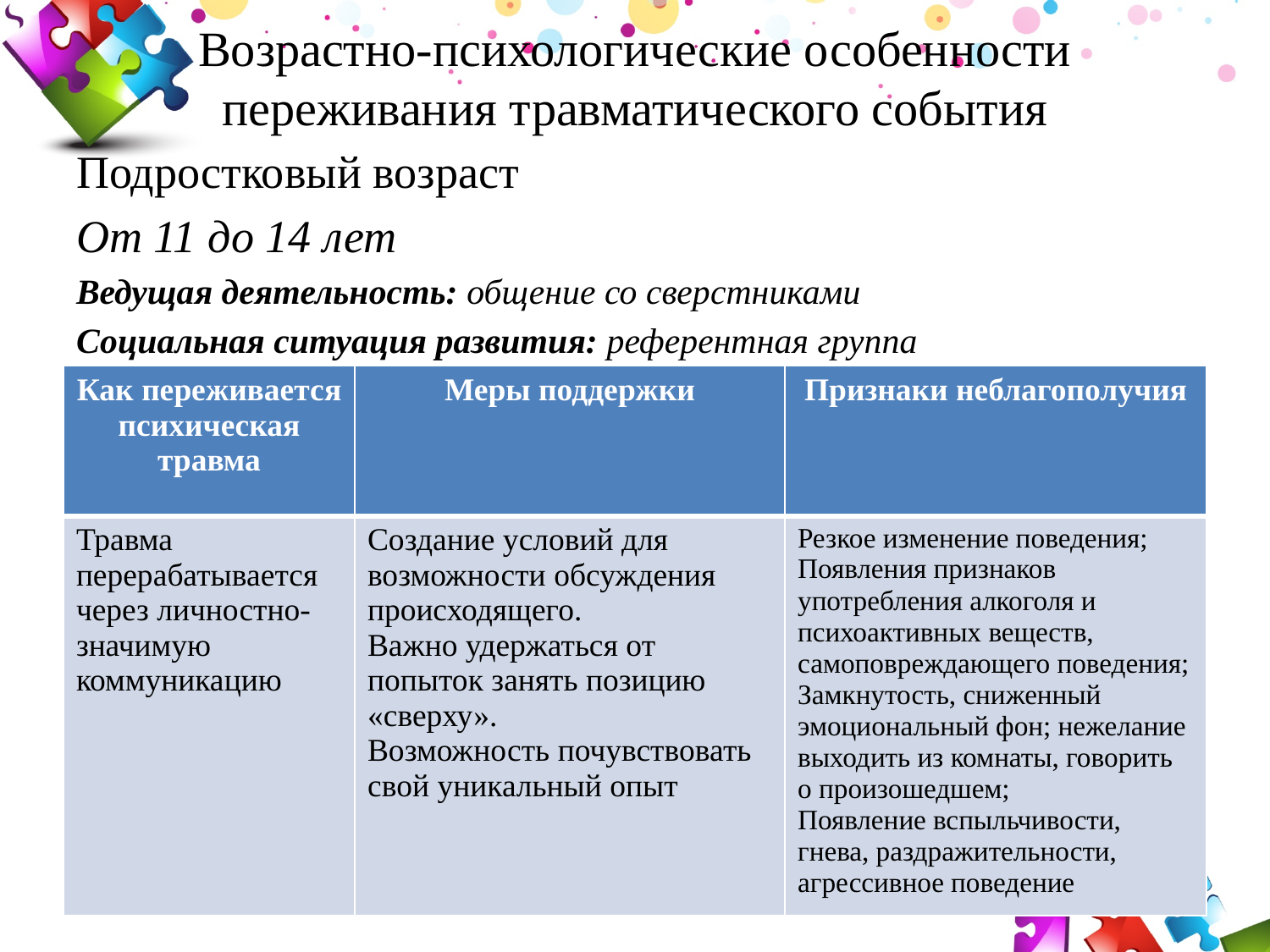

# Возрастно-психологические особенности переживания травматического события
Подростковый возраст
От 11 до 14 лет
Ведущая деятельность: общение со сверстниками
Социальная ситуация развития: референтная группа
| Как переживается психическая травма | Меры поддержки | Признаки неблагополучия |
| --- | --- | --- |
| Травма перерабатывается через личностно-значимую коммуникацию | Создание условий для возможности обсуждения происходящего. Важно удержаться от попыток занять позицию «сверху». Возможность почувствовать свой уникальный опыт | Резкое изменение поведения; Появления признаков употребления алкоголя и психоактивных веществ, самоповреждающего поведения; Замкнутость, сниженный эмоциональный фон; нежелание выходить из комнаты, говорить о произошедшем; Появление вспыльчивости, гнева, раздражительности, агрессивное поведение |